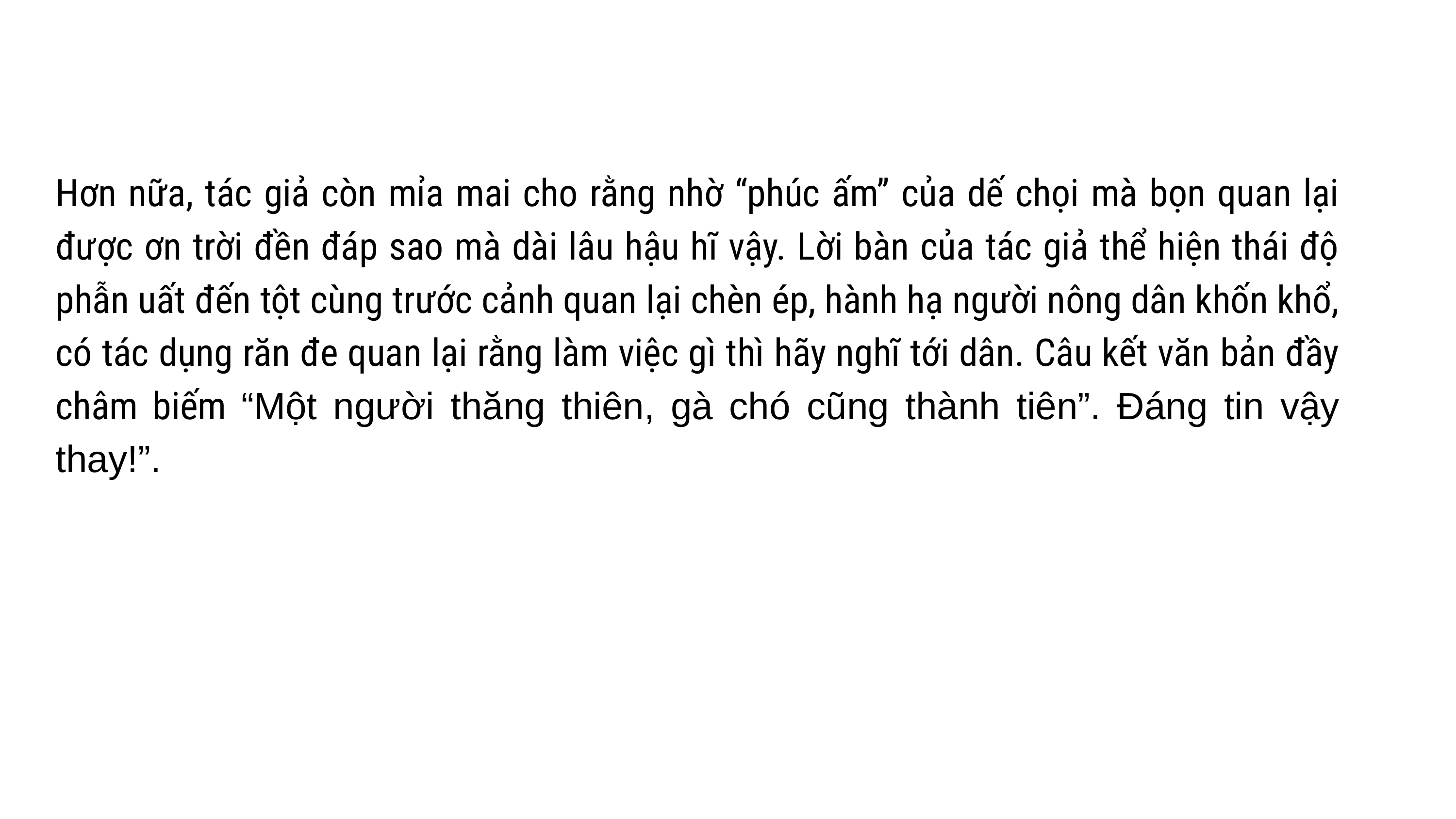

Về lời bàn của tác giả ở cuối truyện
Hơn nữa, tác giả còn mỉa mai cho rằng nhờ “phúc ấm” của dế chọi mà bọn quan lại được ơn trời đền đáp sao mà dài lâu hậu hĩ vậy. Lời bàn của tác giả thể hiện thái độ phẫn uất đến tột cùng trước cảnh quan lại chèn ép, hành hạ người nông dân khốn khổ, có tác dụng răn đe quan lại rằng làm việc gì thì hãy nghĩ tới dân. Câu kết văn bản đầy châm biếm “Một người thăng thiên, gà chó cũng thành tiên”. Đáng tin vậy thay!”.